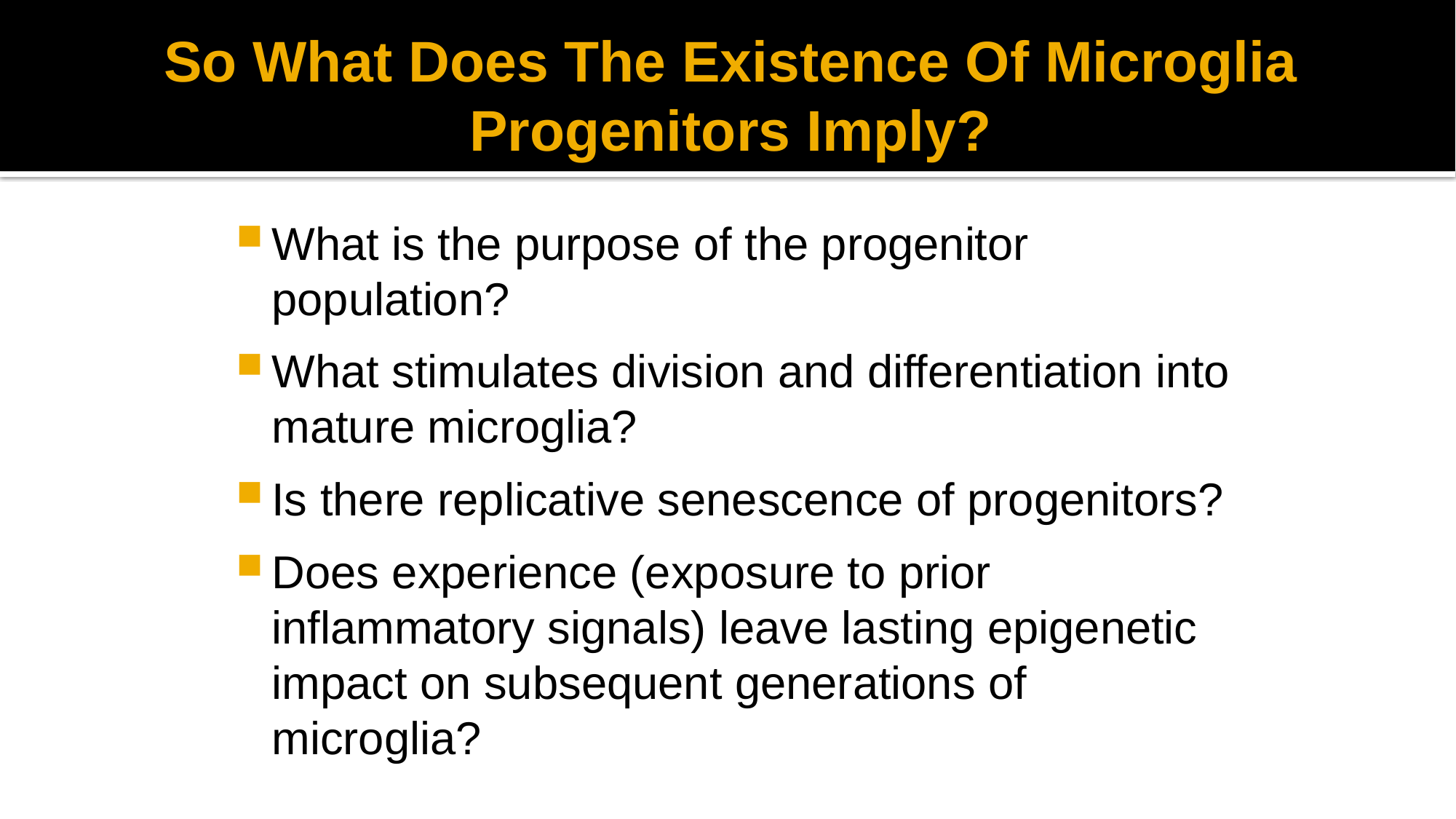

# So What Does The Existence Of Microglia Progenitors Imply?
What is the purpose of the progenitor population?
What stimulates division and differentiation into mature microglia?
Is there replicative senescence of progenitors?
Does experience (exposure to prior inflammatory signals) leave lasting epigenetic impact on subsequent generations of microglia?